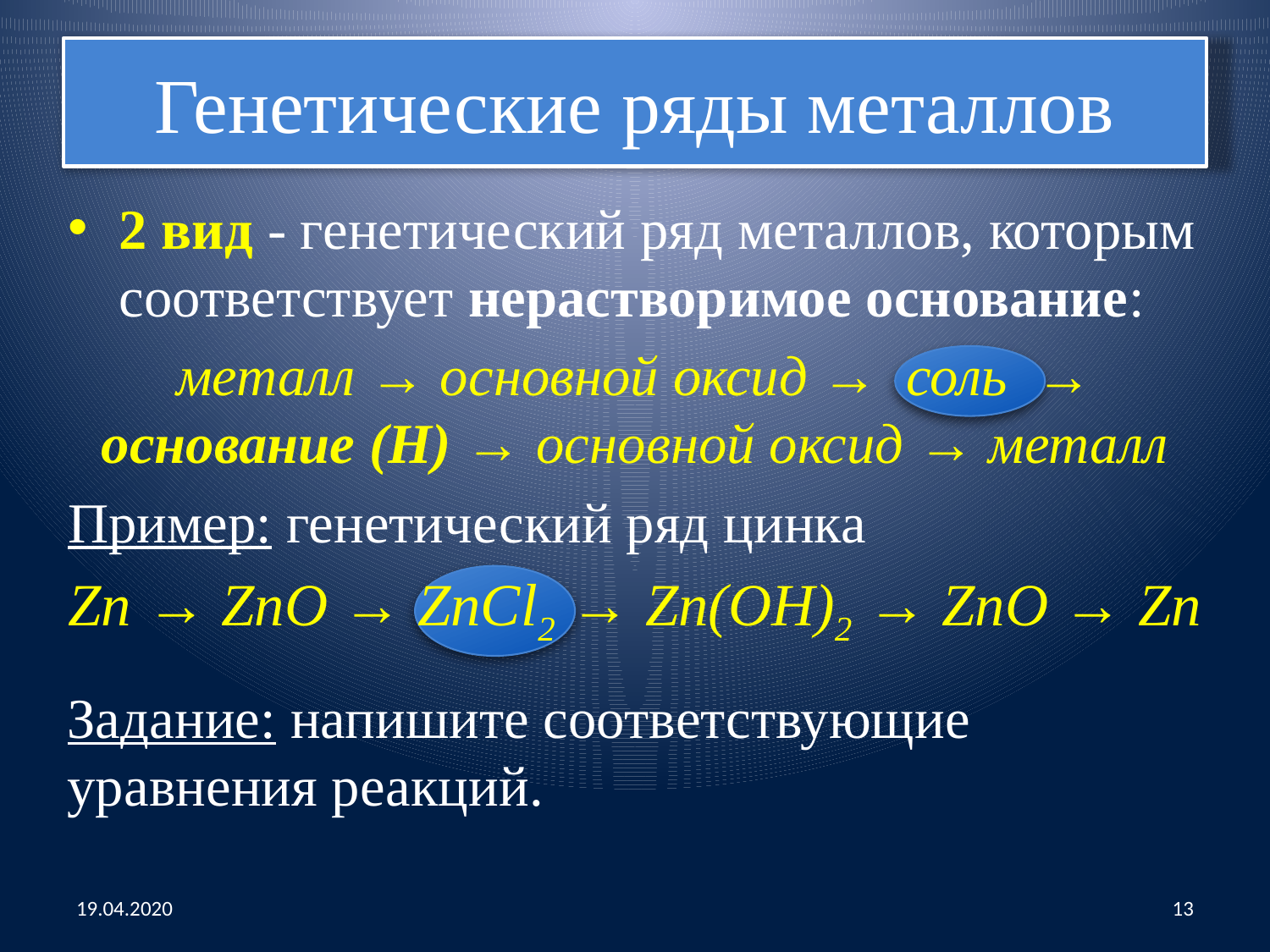

# Генетические ряды металлов
2 вид - генетический ряд металлов, которым соответствует нерастворимое основание:
металл → основной оксид →  соль  → основание (Н) → основной оксид → металл
Пример: генетический ряд цинка
Zn → ZnO → ZnCl2 → Zn(OH)2 → ZnO → Zn

Задание: напишите соответствующие уравнения реакций.
19.04.2020
13